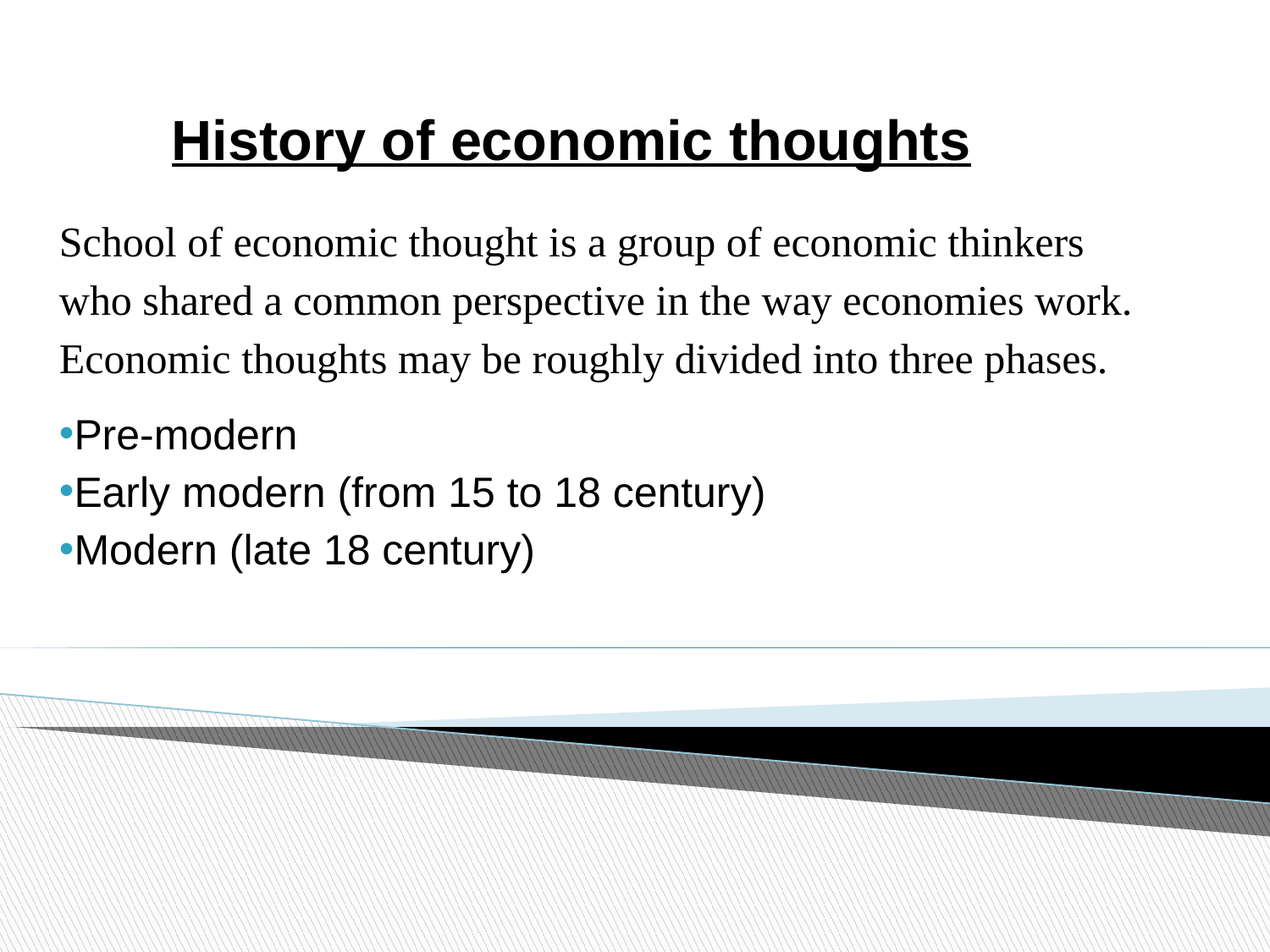

# History of economic thoughts
School of economic thought is a group of economic thinkers who shared a common perspective in the way economies work. Economic thoughts may be roughly divided into three phases.
Pre-modern
Early modern (from 15 to 18 century)
Modern (late 18 century)